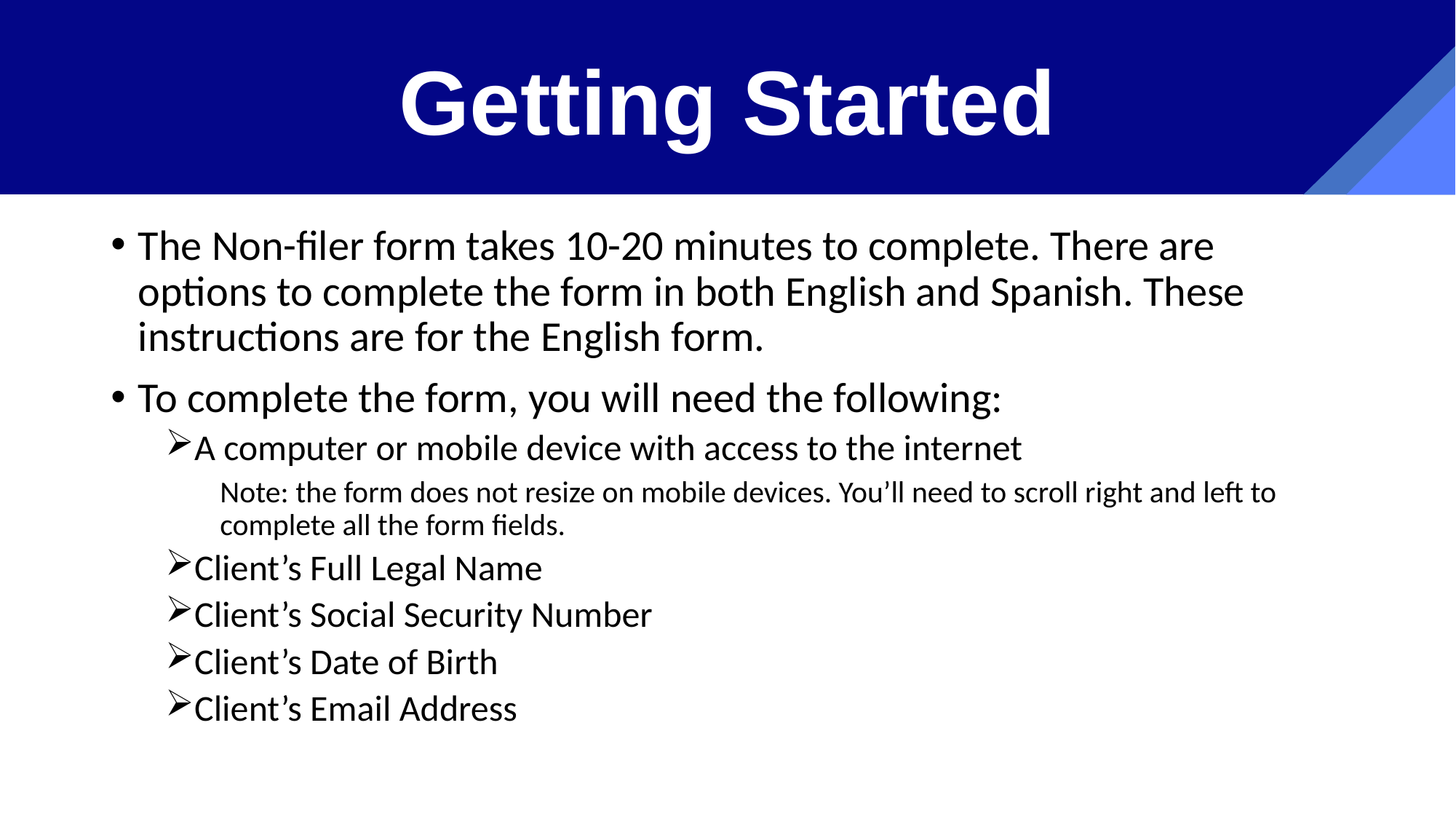

# Getting Started
The Non-filer form takes 10-20 minutes to complete. There are options to complete the form in both English and Spanish. These instructions are for the English form.
To complete the form, you will need the following:
A computer or mobile device with access to the internet
Note: the form does not resize on mobile devices. You’ll need to scroll right and left to complete all the form fields.
Client’s Full Legal Name
Client’s Social Security Number
Client’s Date of Birth
Client’s Email Address